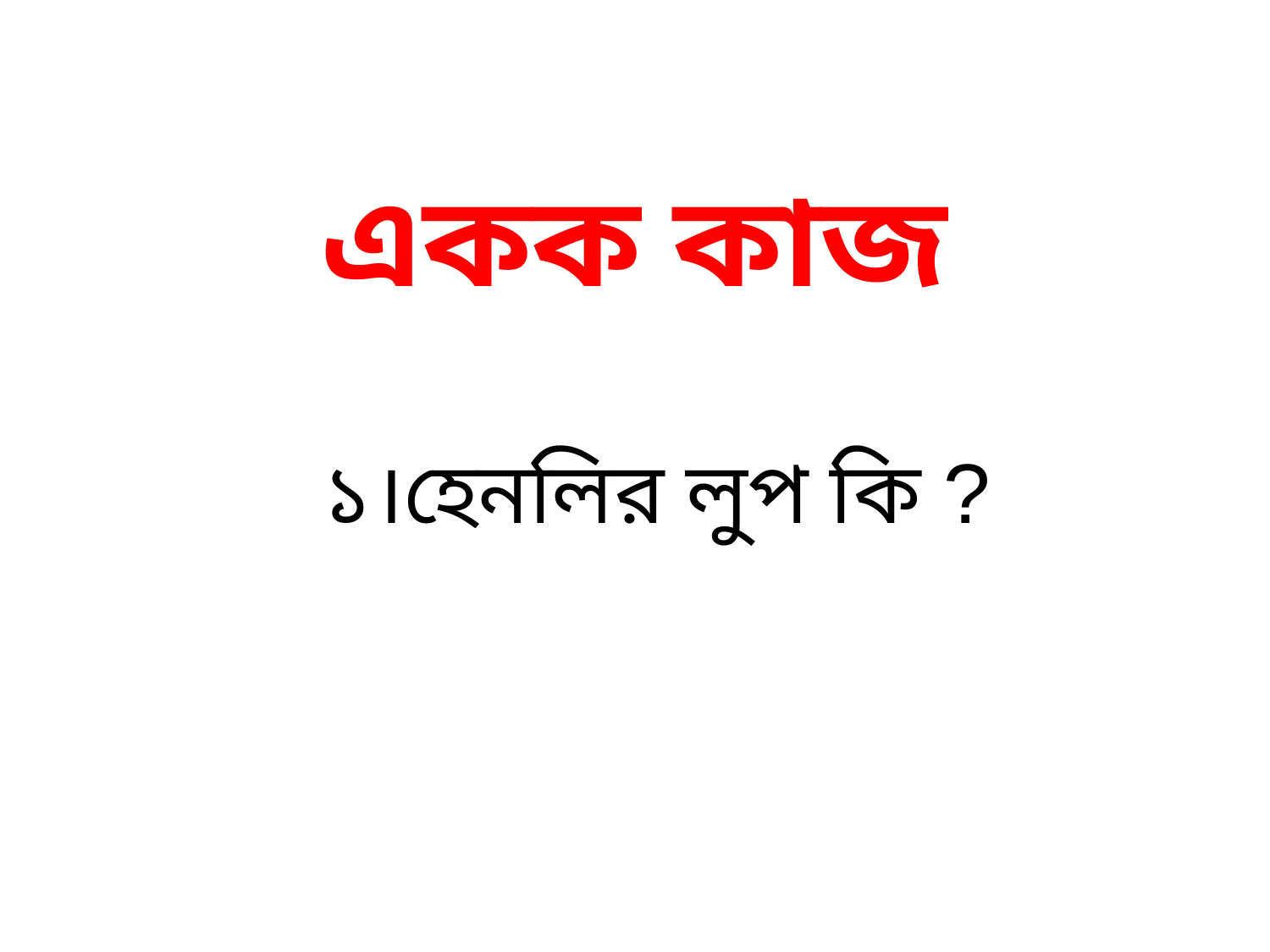

# একক কাজ
১।হেনলির লুপ কি ?